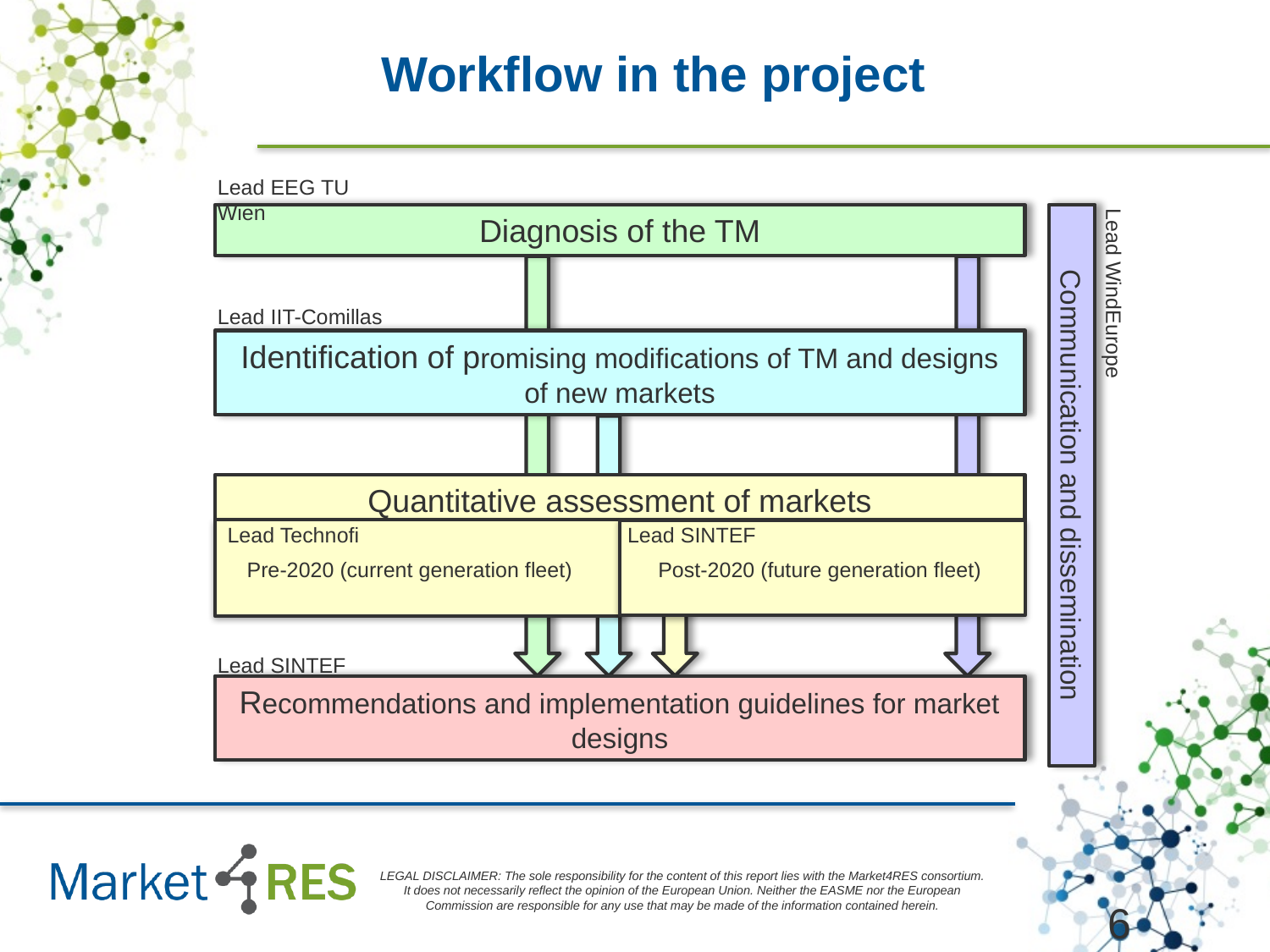

Workflow in the project
Lead EEG TU Wien
Diagnosis of the TM

Lead WindEurope
Lead IIT-Comillas
Identification of promising modifications of TM and designs of new markets

Communication and dissemination
Quantitative assessment of markets
Lead Technofi
Lead SINTEF

Pre-2020 (current generation fleet)
Post-2020 (future generation fleet)

Lead SINTEF
Recommendations and implementation guidelines for market designs
6